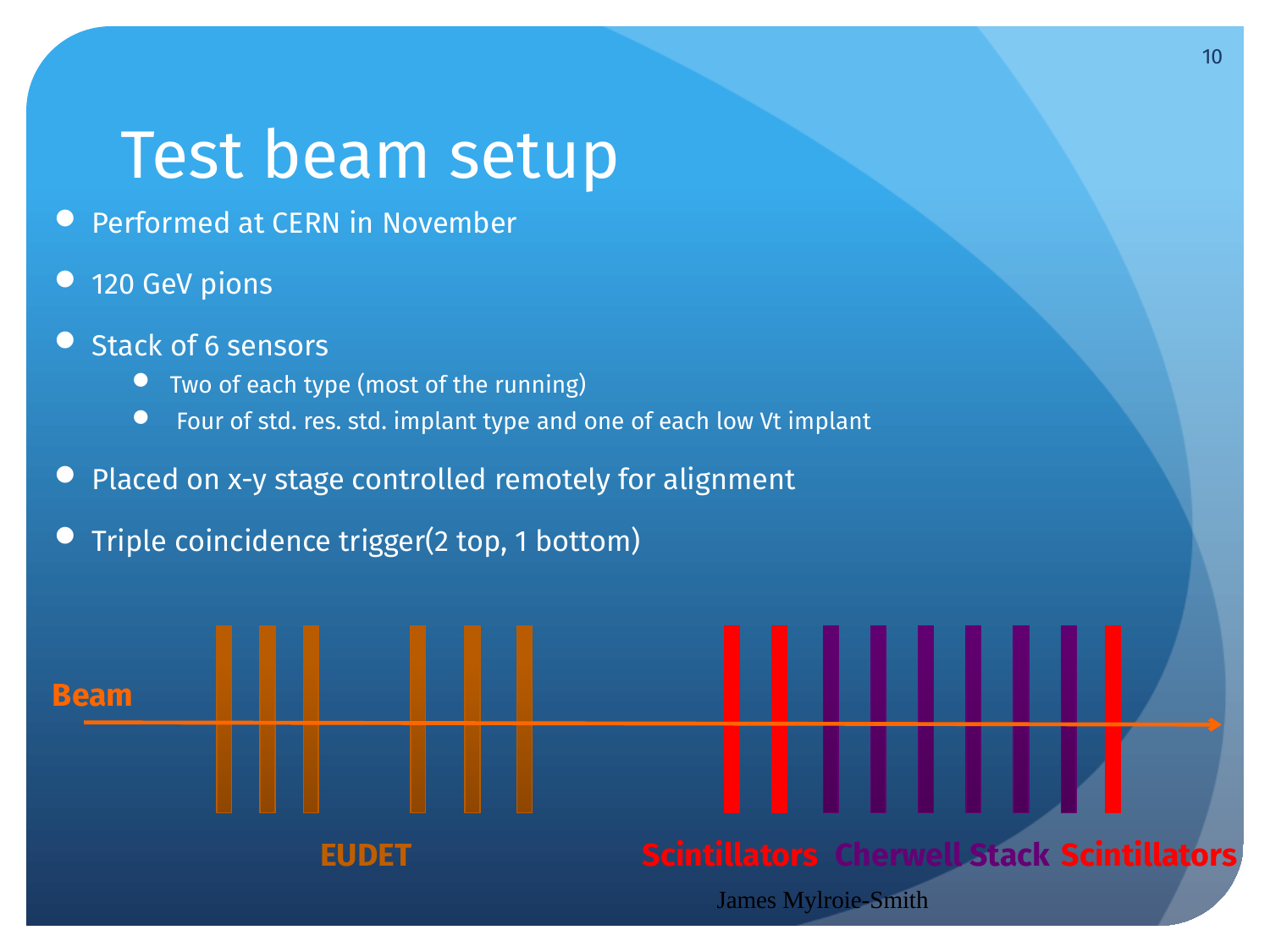

10
# Test beam setup
Performed at CERN in November
120 GeV pions
Stack of 6 sensors
Two of each type (most of the running)
 Four of std. res. std. implant type and one of each low Vt implant
Placed on x-y stage controlled remotely for alignment
Triple coincidence trigger(2 top, 1 bottom)

Beam
Cherwell Stack
EUDET
Scintillators
Scintillators
James Mylroie-Smith